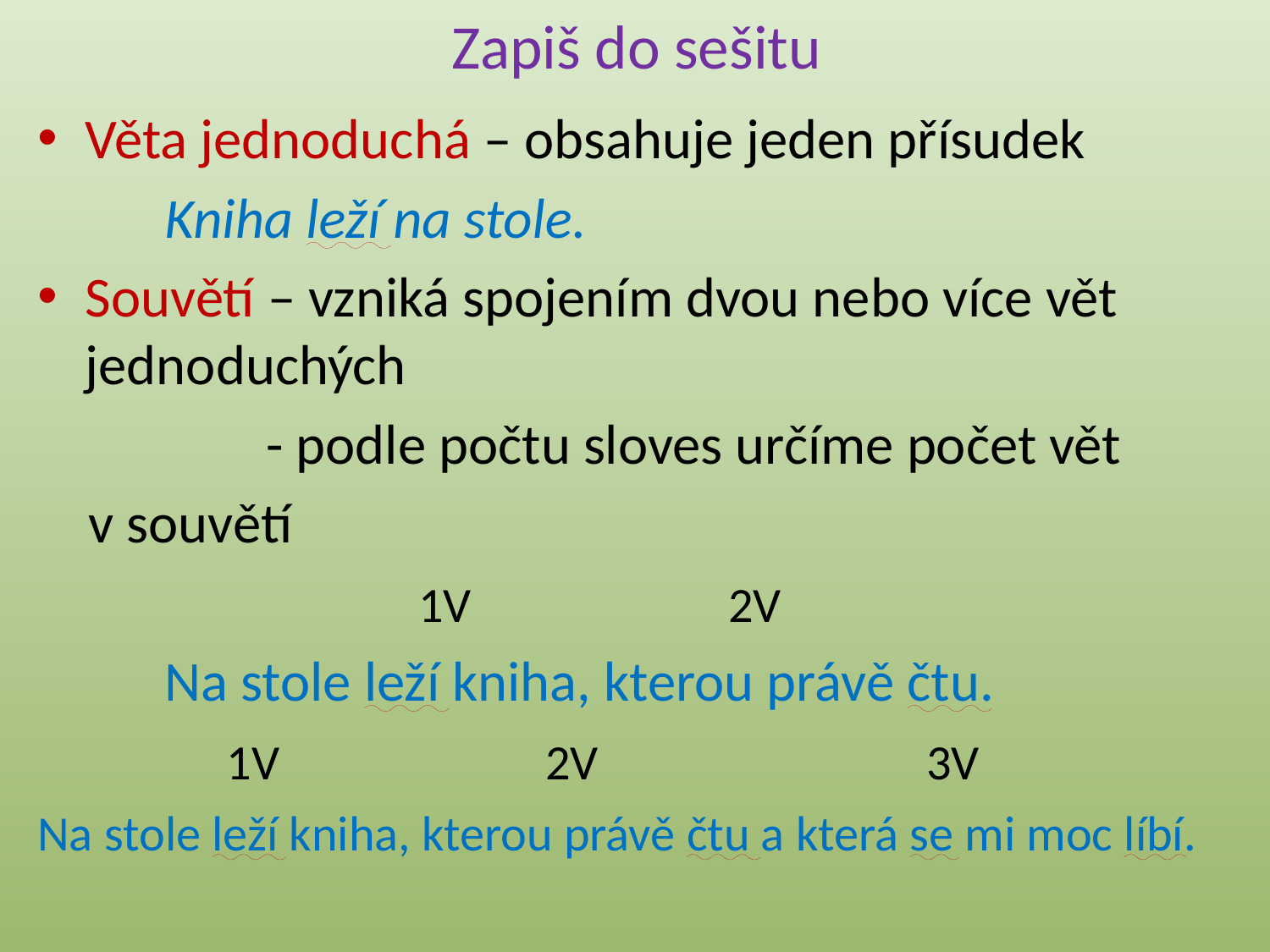

# Zapiš do sešitu
Věta jednoduchá – obsahuje jeden přísudek
	Kniha leží na stole.
Souvětí – vzniká spojením dvou nebo více vět jednoduchých
	        - podle počtu sloves určíme počet vět
    v souvětí
			1V		     2V
	Na stole leží kniha, kterou právě čtu.
	     1V			2V			3V
Na stole leží kniha, kterou právě čtu a která se mi moc líbí.